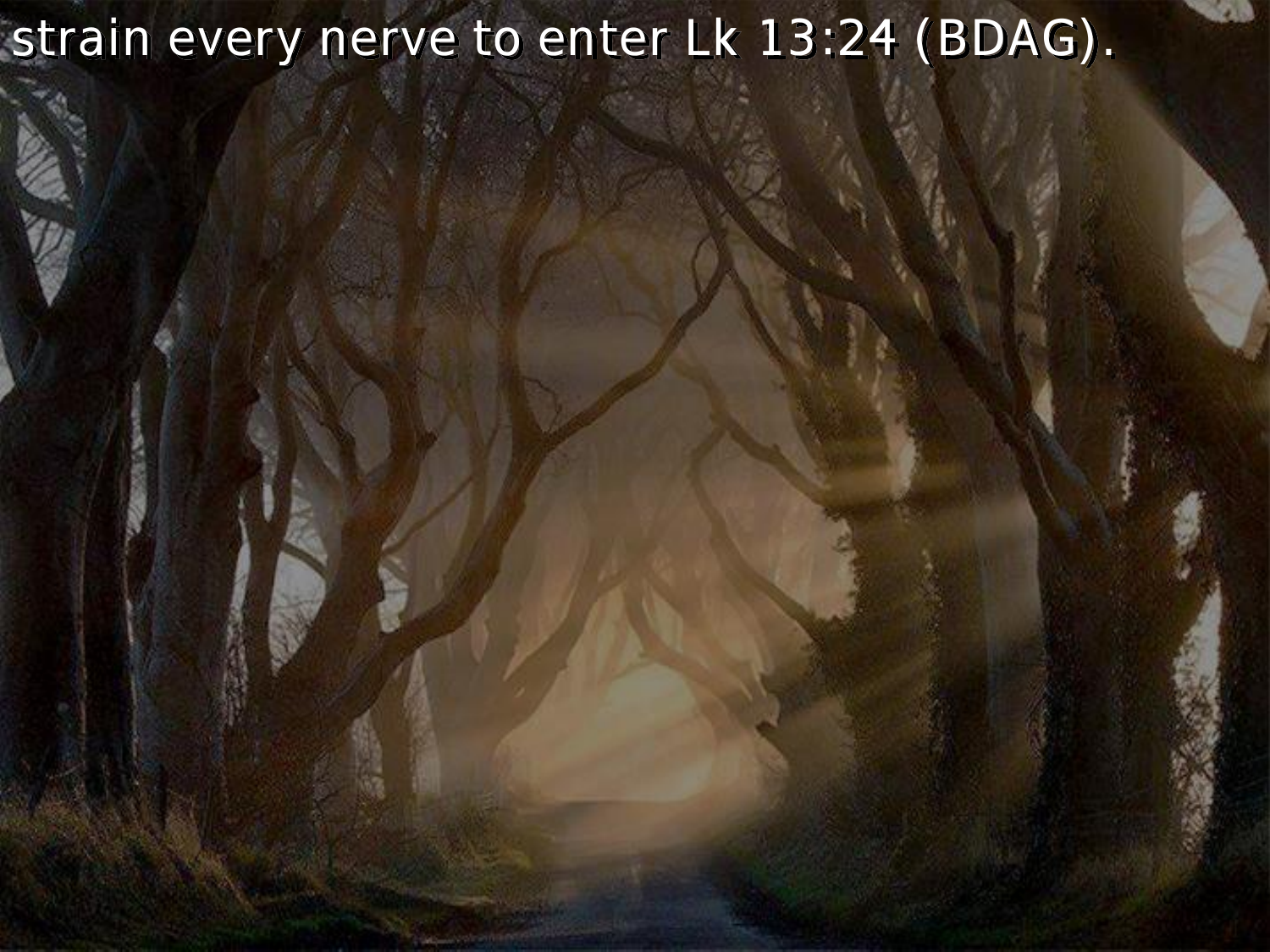

strain every nerve to enter Lk 13:24 (BDAG).